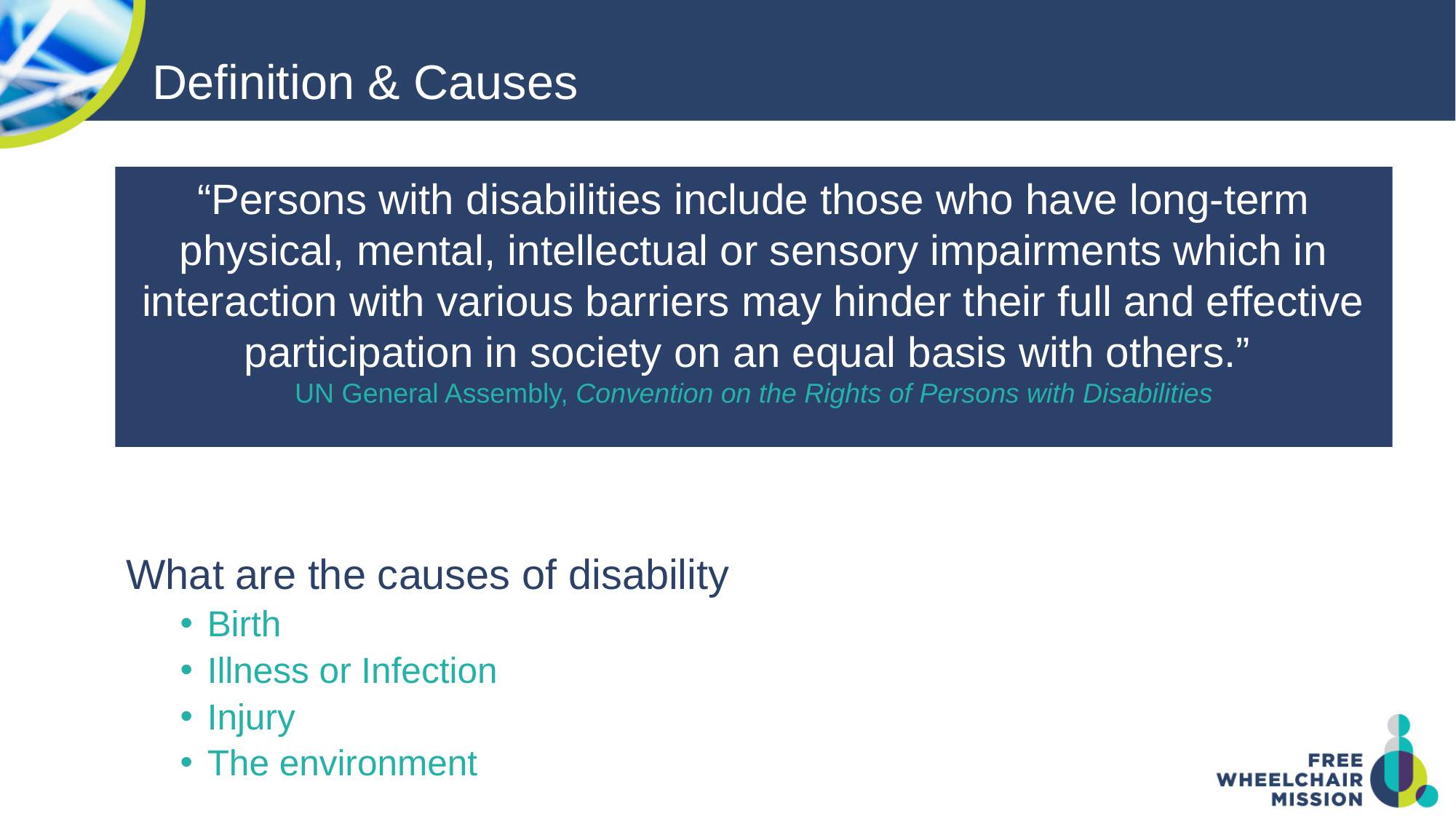

# Definition & Causes
“Persons with disabilities include those who have long-term physical, mental, intellectual or sensory impairments which in interaction with various barriers may hinder their full and effective participation in society on an equal basis with others.”
UN General Assembly, Convention on the Rights of Persons with Disabilities

What are the causes of disability
Birth
Illness or Infection
Injury
The environment